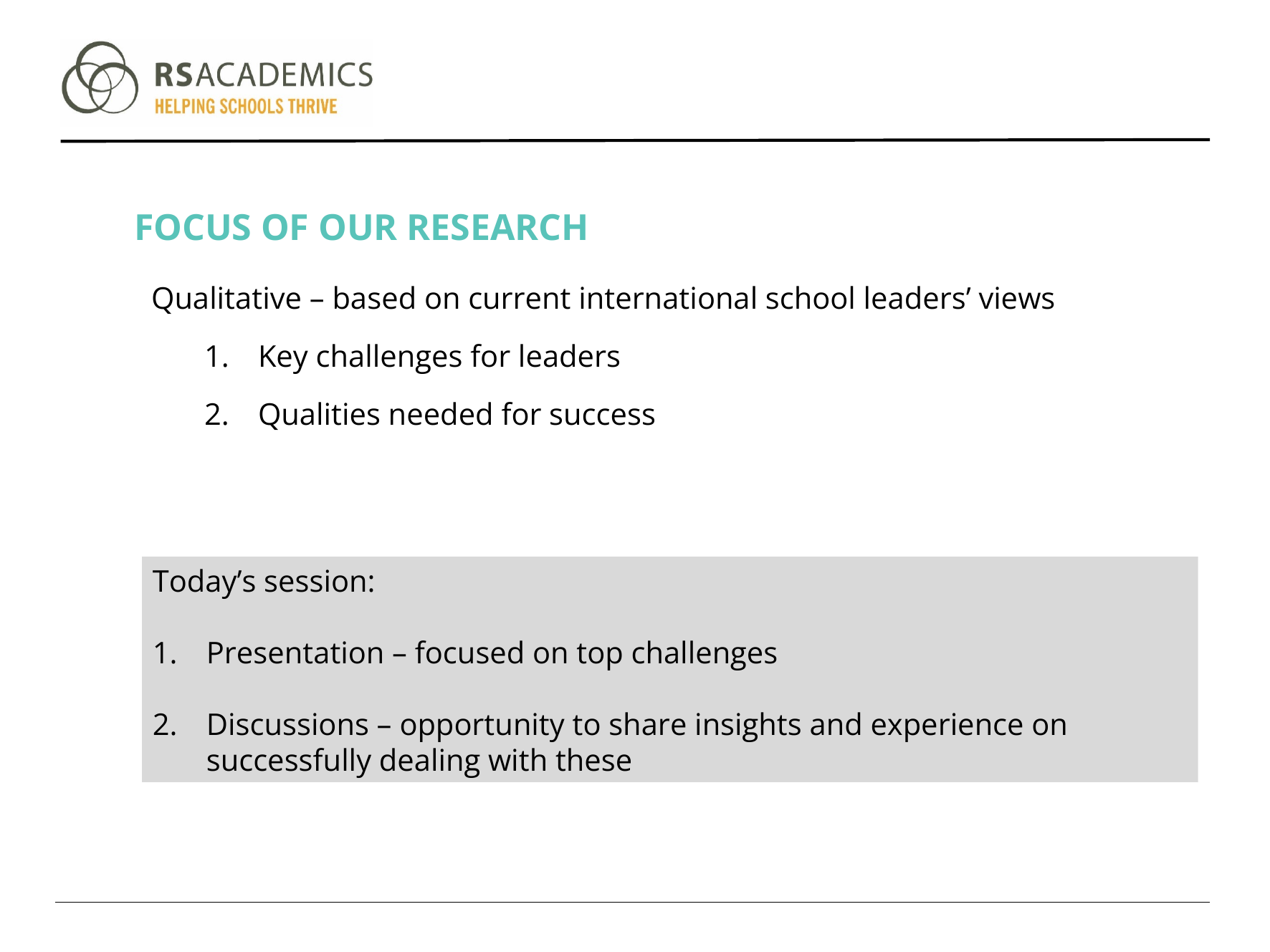

# Focus of our research
Qualitative – based on current international school leaders’ views
Key challenges for leaders
Qualities needed for success

Today’s session:

Presentation – focused on top challenges

Discussions – opportunity to share insights and experience on successfully dealing with these